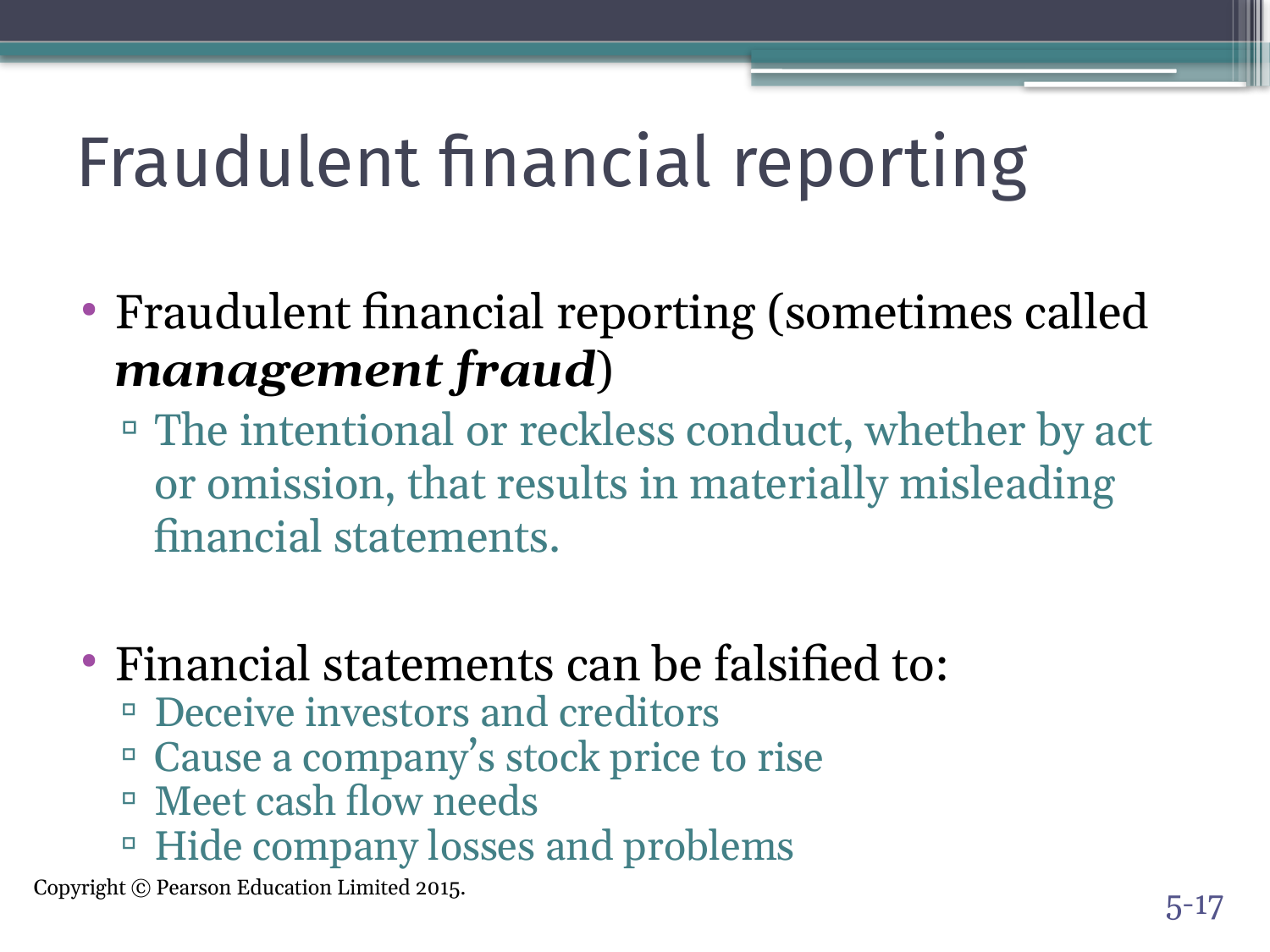

# Fraudulent financial reporting
Fraudulent financial reporting (sometimes called management fraud)
The intentional or reckless conduct, whether by act or omission, that results in materially misleading financial statements.

Financial statements can be falsified to:
Deceive investors and creditors
Cause a company’s stock price to rise
Meet cash flow needs
Hide company losses and problems
5-17